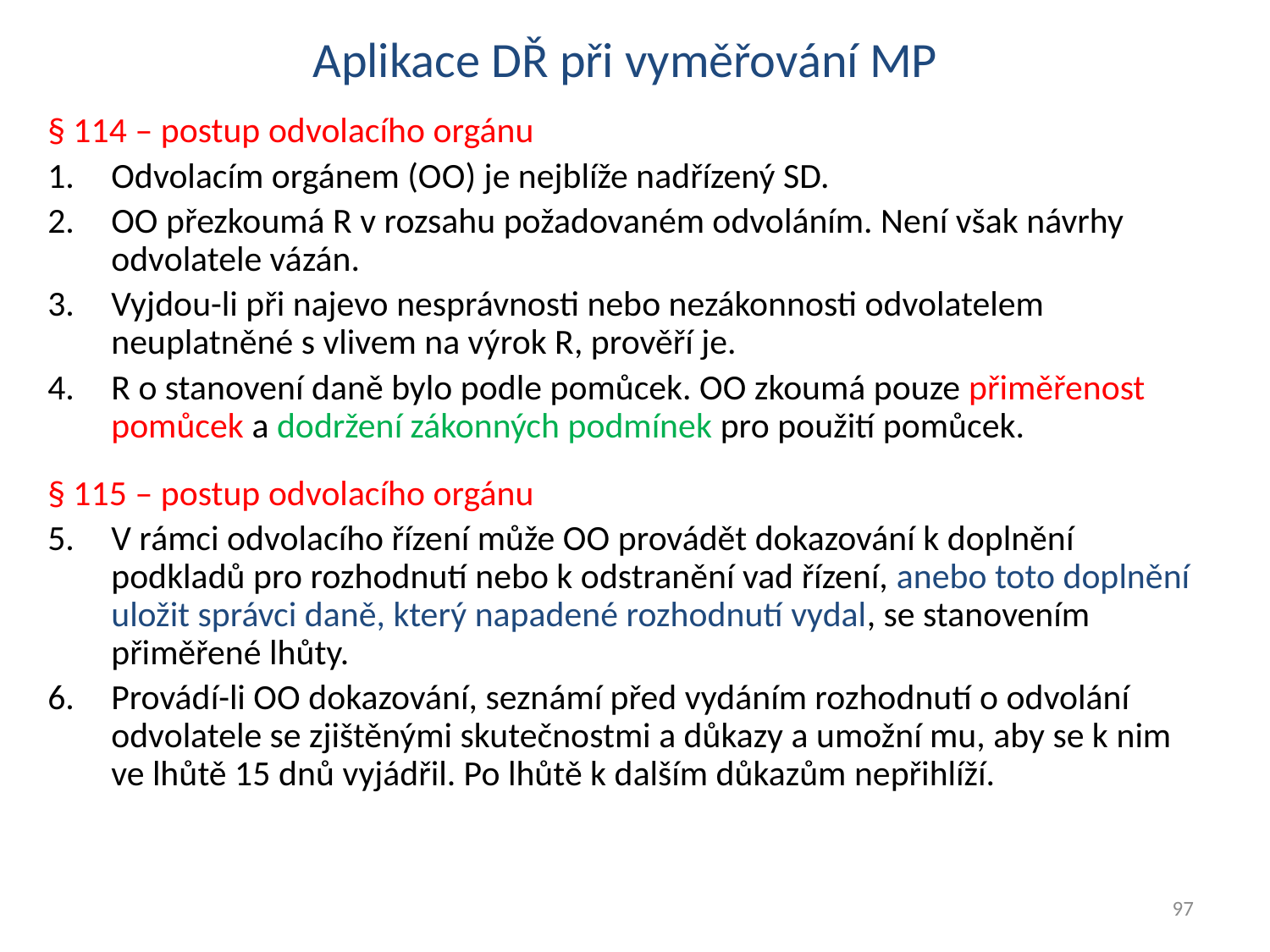

# Aplikace DŘ při vyměřování MP
§ 114 – postup odvolacího orgánu
Odvolacím orgánem (OO) je nejblíže nadřízený SD.
OO přezkoumá R v rozsahu požadovaném odvoláním. Není však návrhy odvolatele vázán.
Vyjdou-li při najevo nesprávnosti nebo nezákonnosti odvolatelem neuplatněné s vlivem na výrok R, prověří je.
R o stanovení daně bylo podle pomůcek. OO zkoumá pouze přiměřenost pomůcek a dodržení zákonných podmínek pro použití pomůcek.

§ 115 – postup odvolacího orgánu
V rámci odvolacího řízení může OO provádět dokazování k doplnění podkladů pro rozhodnutí nebo k odstranění vad řízení, anebo toto doplnění uložit správci daně, který napadené rozhodnutí vydal, se stanovením přiměřené lhůty.
Provádí-li OO dokazování, seznámí před vydáním rozhodnutí o odvolání odvolatele se zjištěnými skutečnostmi a důkazy a umožní mu, aby se k nim ve lhůtě 15 dnů vyjádřil. Po lhůtě k dalším důkazům nepřihlíží.
97